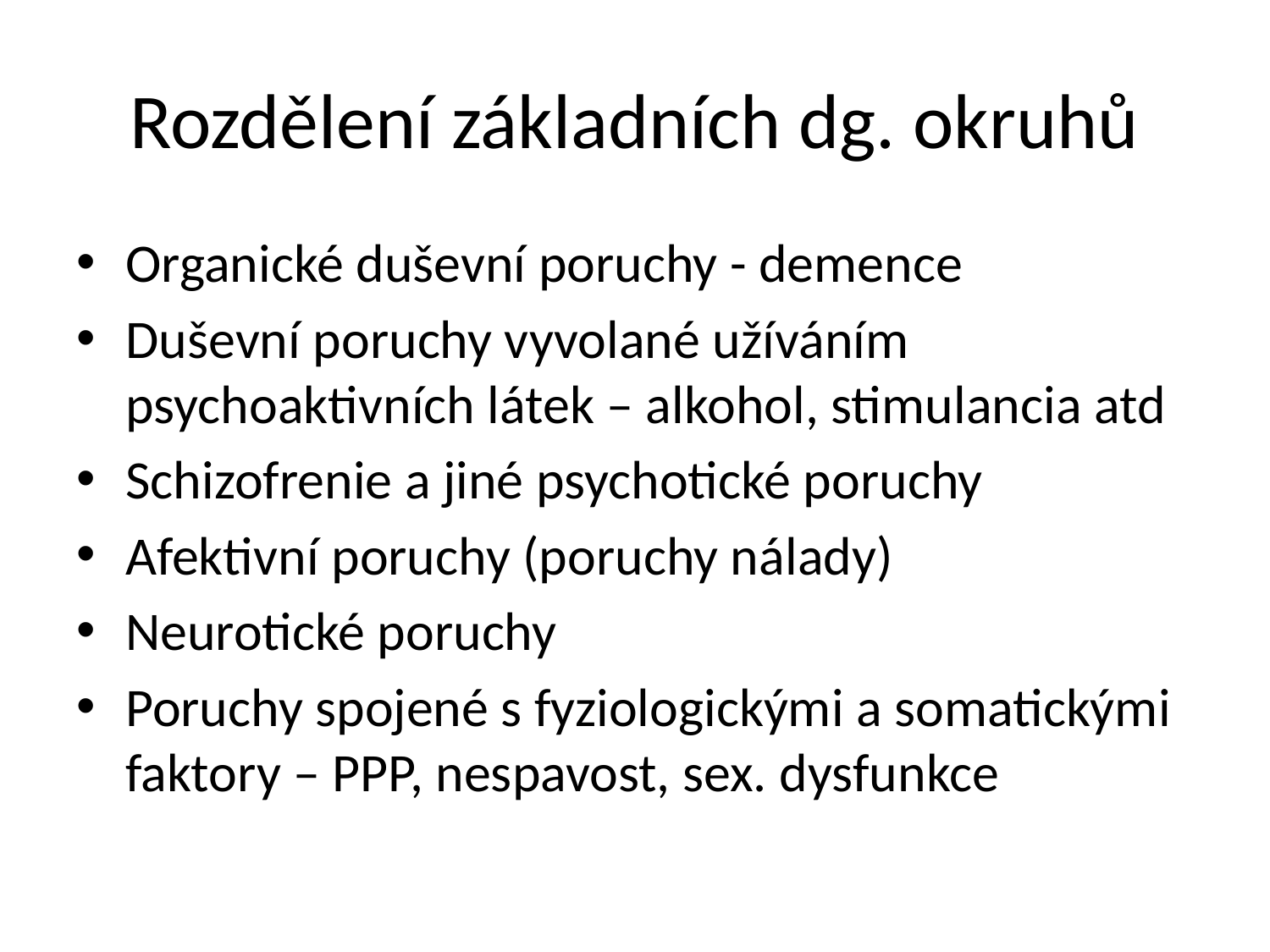

# Rozdělení základních dg. okruhů
Organické duševní poruchy - demence
Duševní poruchy vyvolané užíváním psychoaktivních látek – alkohol, stimulancia atd
Schizofrenie a jiné psychotické poruchy
Afektivní poruchy (poruchy nálady)
Neurotické poruchy
Poruchy spojené s fyziologickými a somatickými faktory – PPP, nespavost, sex. dysfunkce